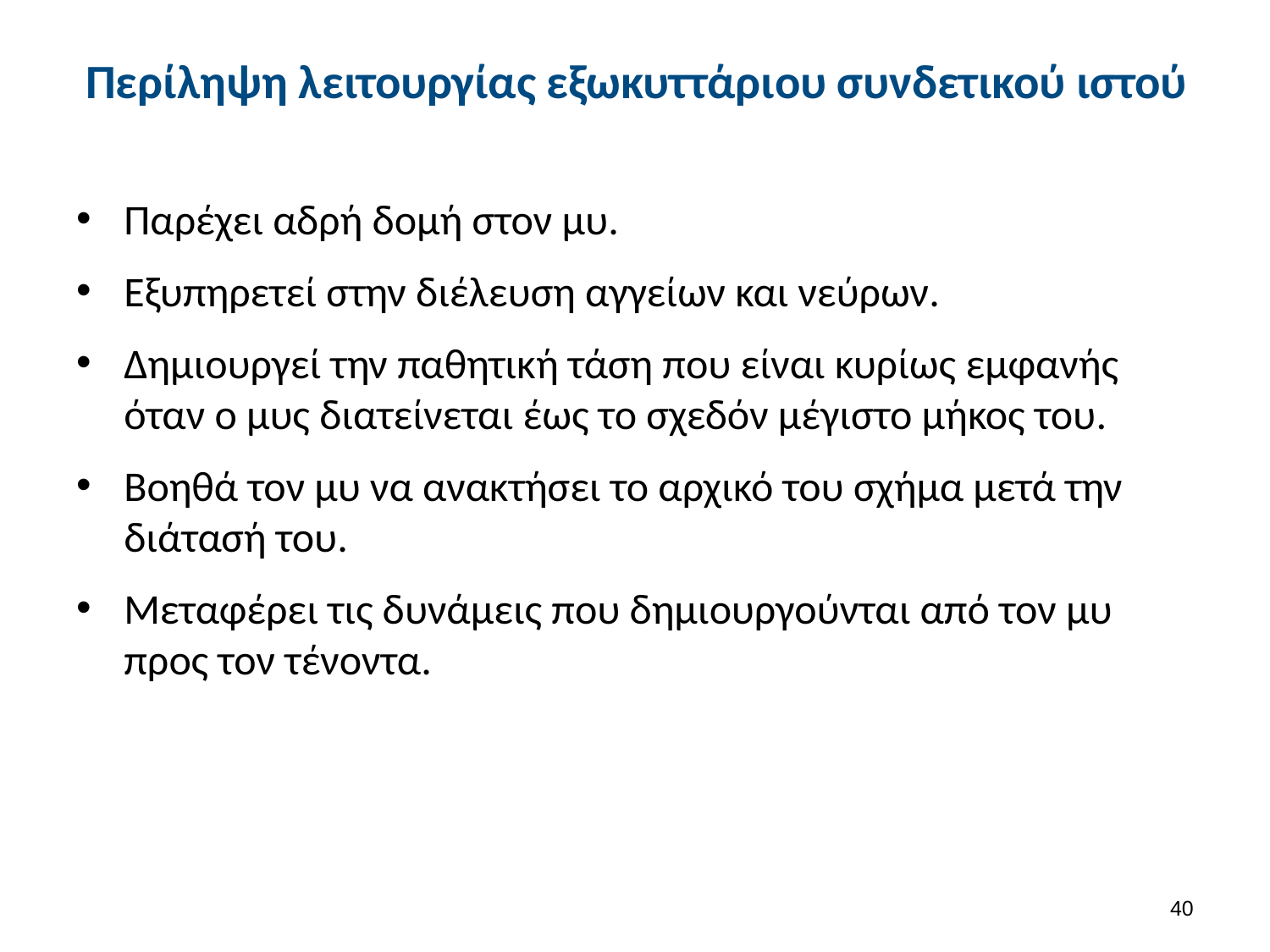

# Περίληψη λειτουργίας εξωκυττάριου συνδετικού ιστού
Παρέχει αδρή δομή στον μυ.
Εξυπηρετεί στην διέλευση αγγείων και νεύρων.
Δημιουργεί την παθητική τάση που είναι κυρίως εμφανής όταν ο μυς διατείνεται έως το σχεδόν μέγιστο μήκος του.
Βοηθά τον μυ να ανακτήσει το αρχικό του σχήμα μετά την διάτασή του.
Μεταφέρει τις δυνάμεις που δημιουργούνται από τον μυ προς τον τένοντα.

40